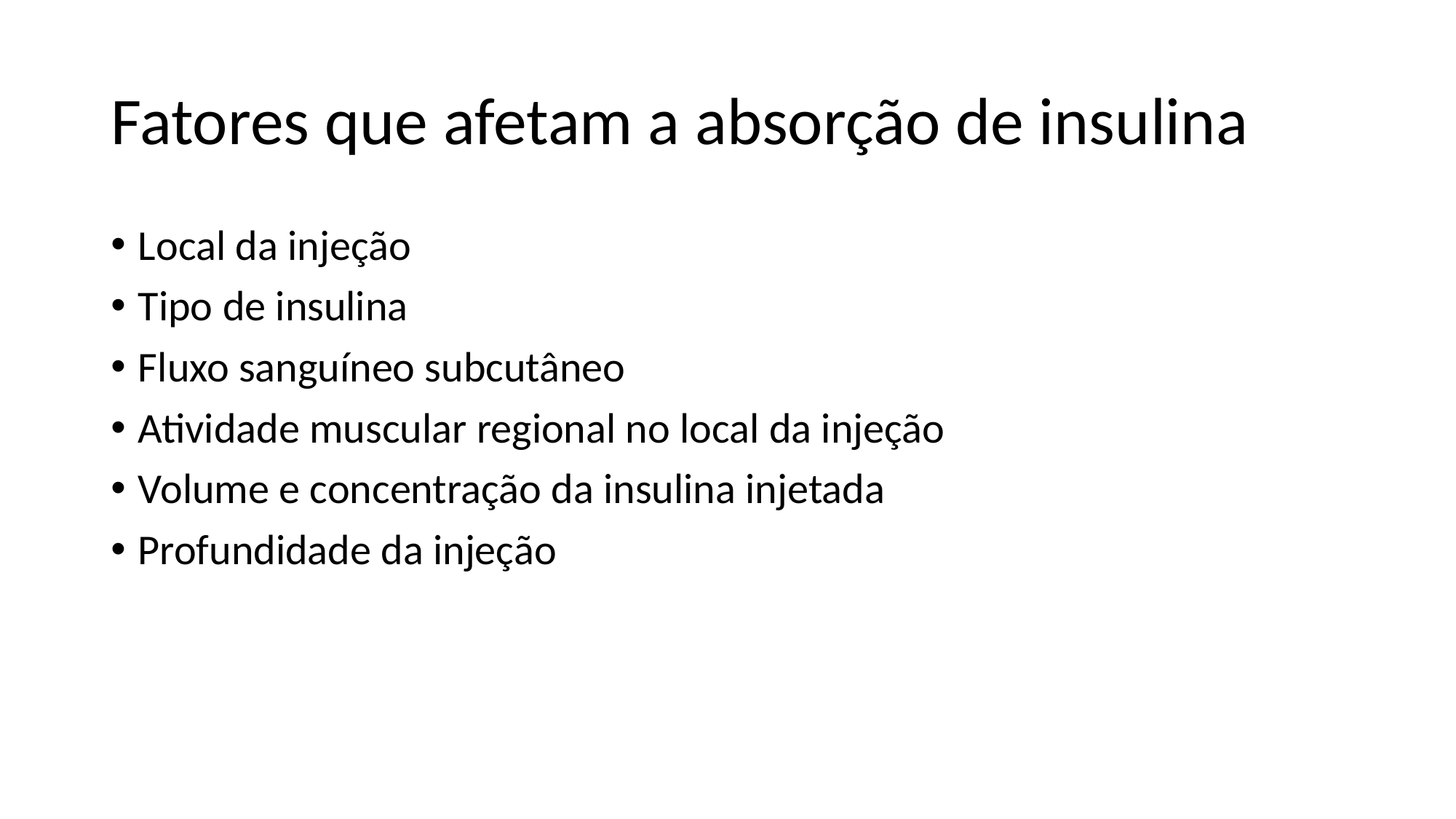

# Fatores que afetam a absorção de insulina
Local da injeção
Tipo de insulina
Fluxo sanguíneo subcutâneo
Atividade muscular regional no local da injeção
Volume e concentração da insulina injetada
Profundidade da injeção